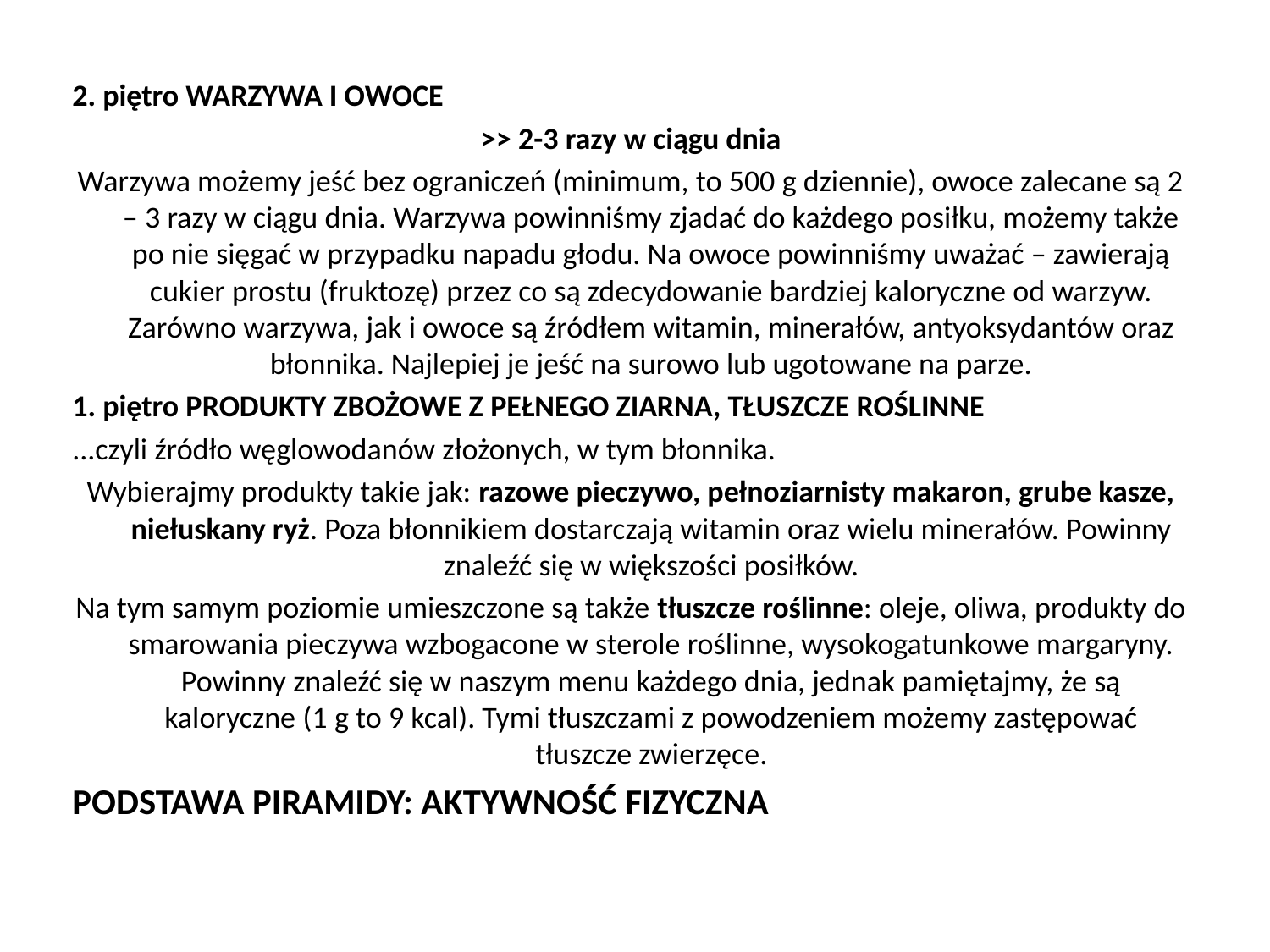

#
2. piętro WARZYWA I OWOCE
>> 2-3 razy w ciągu dnia
Warzywa możemy jeść bez ograniczeń (minimum, to 500 g dziennie), owoce zalecane są 2 – 3 razy w ciągu dnia. Warzywa powinniśmy zjadać do każdego posiłku, możemy także po nie sięgać w przypadku napadu głodu. Na owoce powinniśmy uważać – zawierają cukier prostu (fruktozę) przez co są zdecydowanie bardziej kaloryczne od warzyw. Zarówno warzywa, jak i owoce są źródłem witamin, minerałów, antyoksydantów oraz błonnika. Najlepiej je jeść na surowo lub ugotowane na parze.
1. piętro PRODUKTY ZBOŻOWE Z PEŁNEGO ZIARNA, TŁUSZCZE ROŚLINNE
...czyli źródło węglowodanów złożonych, w tym błonnika.
​Wybierajmy produkty takie jak: razowe pieczywo, pełnoziarnisty makaron, grube kasze, niełuskany ryż. Poza błonnikiem dostarczają witamin oraz wielu minerałów. Powinny znaleźć się w większości posiłków.
​Na tym samym poziomie umieszczone są także tłuszcze roślinne: oleje, oliwa, produkty do smarowania pieczywa wzbogacone w sterole roślinne, wysokogatunkowe margaryny. Powinny znaleźć się w naszym menu każdego dnia, jednak pamiętajmy, że są kaloryczne (1 g to 9 kcal). Tymi tłuszczami z powodzeniem możemy zastępować tłuszcze zwierzęce.
PODSTAWA PIRAMIDY: AKTYWNOŚĆ FIZYCZNA